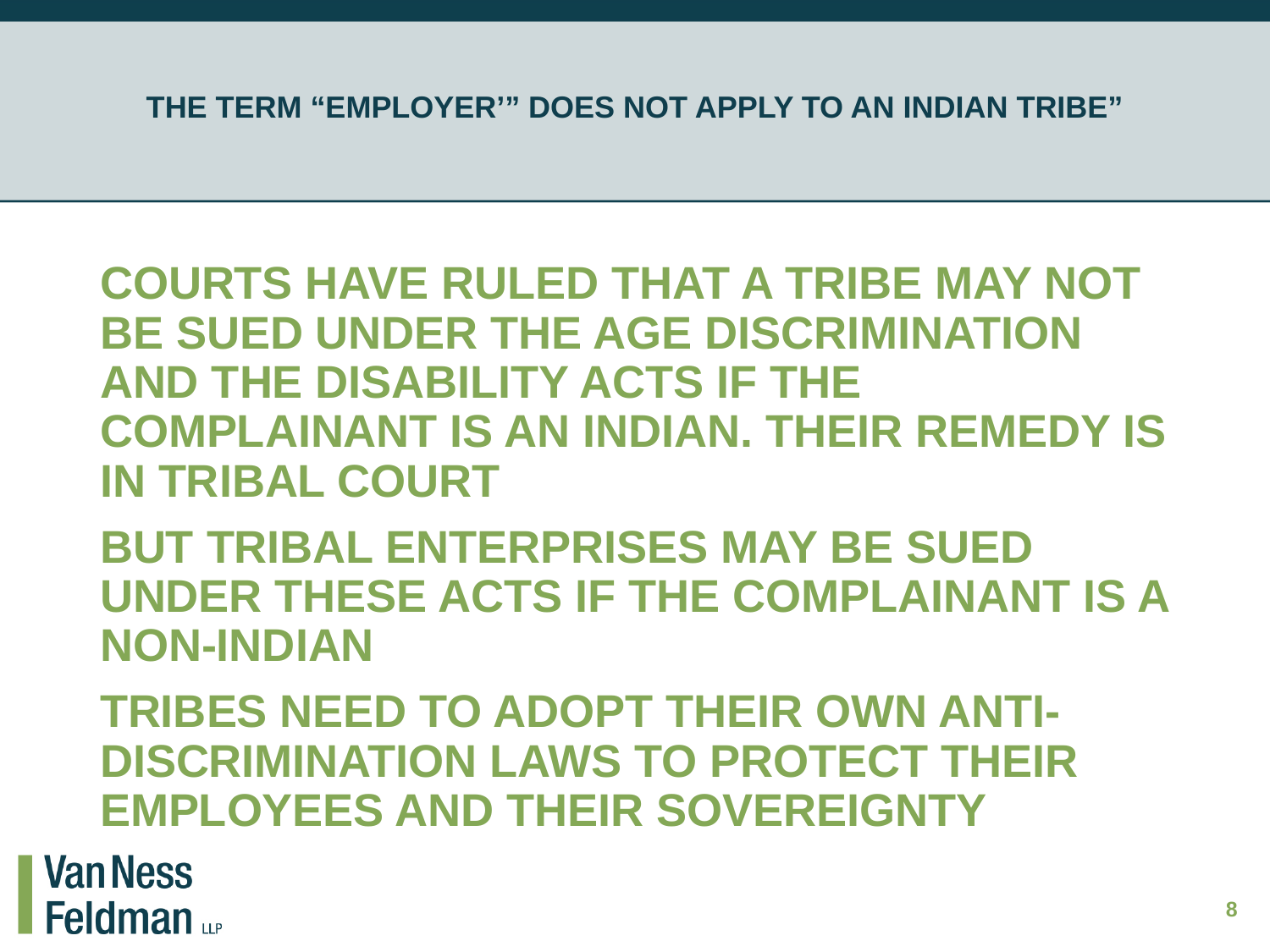

# THE TERM “EMPLOYER’” DOES NOT APPLY TO AN INDIAN TRIBE”
COURTS HAVE RULED THAT A TRIBE MAY NOT BE SUED UNDER THE AGE DISCRIMINATION AND THE DISABILITY ACTS IF THE COMPLAINANT IS AN INDIAN. THEIR REMEDY IS IN TRIBAL COURT
BUT TRIBAL ENTERPRISES MAY BE SUED UNDER THESE ACTS IF THE COMPLAINANT IS A NON-INDIAN
TRIBES NEED TO ADOPT THEIR OWN ANTI-DISCRIMINATION LAWS TO PROTECT THEIR EMPLOYEES AND THEIR SOVEREIGNTY